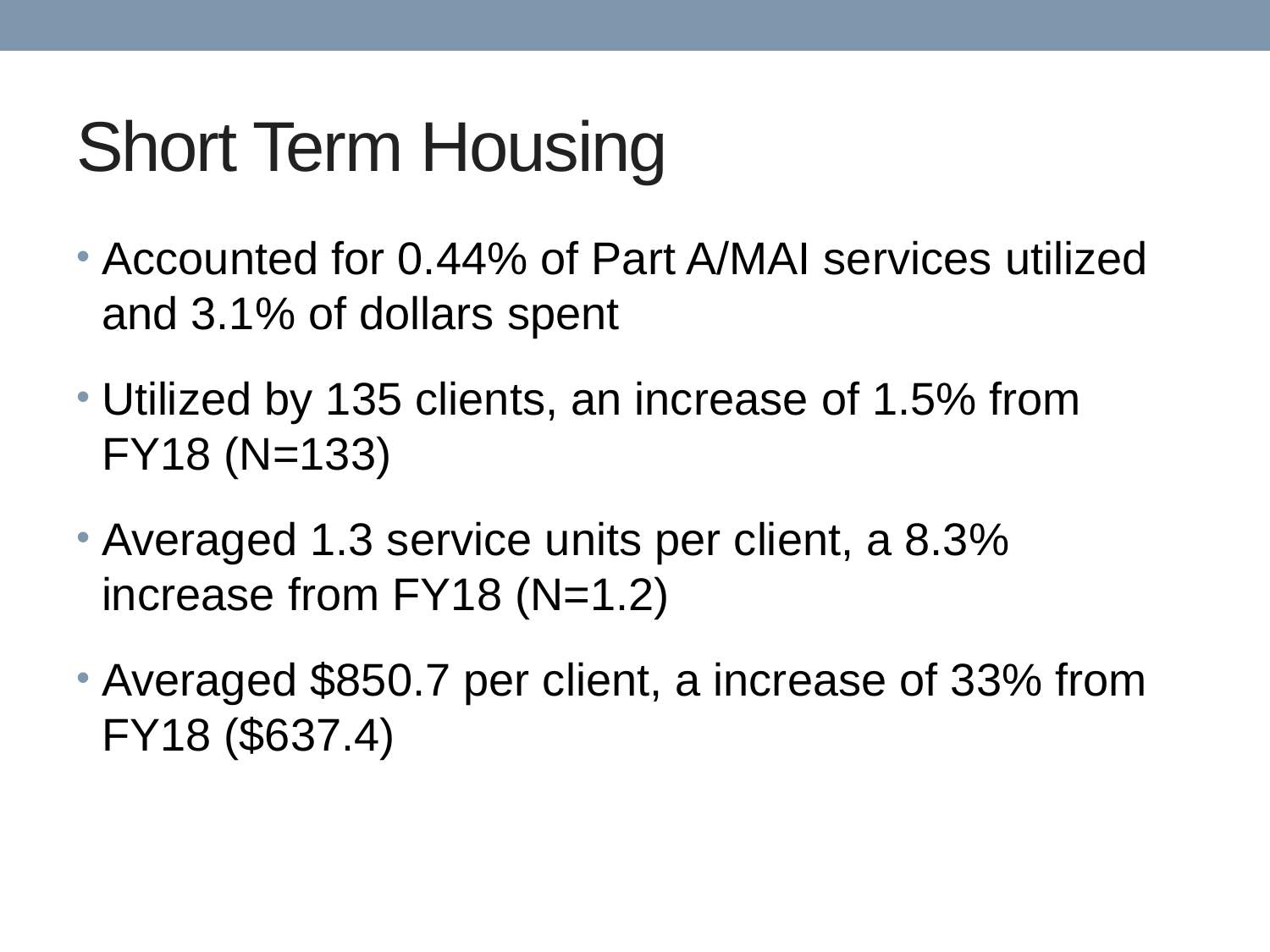

# Short Term Housing
Accounted for 0.44% of Part A/MAI services utilized and 3.1% of dollars spent
Utilized by 135 clients, an increase of 1.5% from FY18 (N=133)
Averaged 1.3 service units per client, a 8.3% increase from FY18 (N=1.2)
Averaged $850.7 per client, a increase of 33% from FY18 ($637.4)